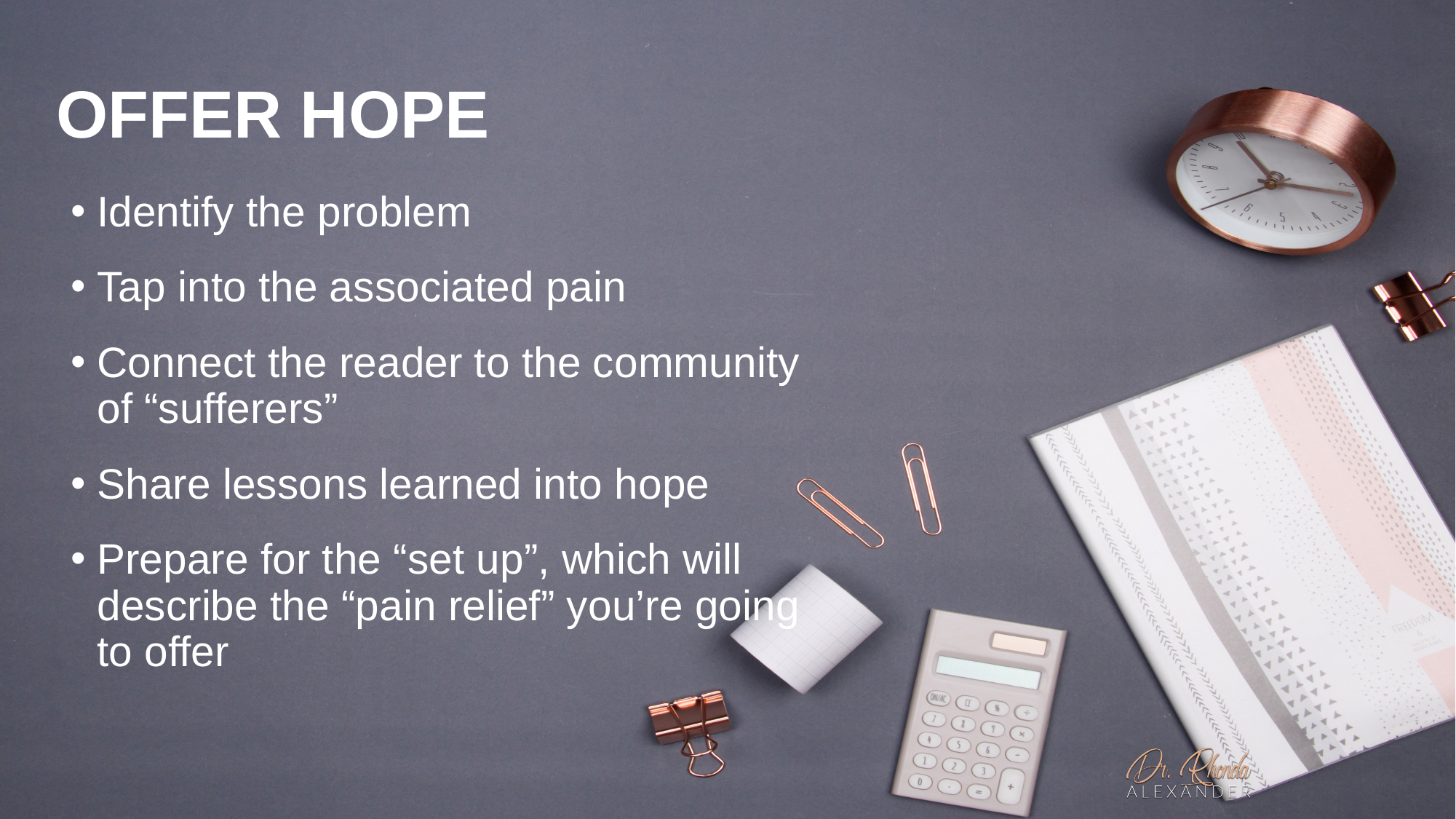

# OFFER HOPE
Identify the problem
Tap into the associated pain
Connect the reader to the community of “sufferers”
Share lessons learned into hope
Prepare for the “set up”, which will describe the “pain relief” you’re going to offer